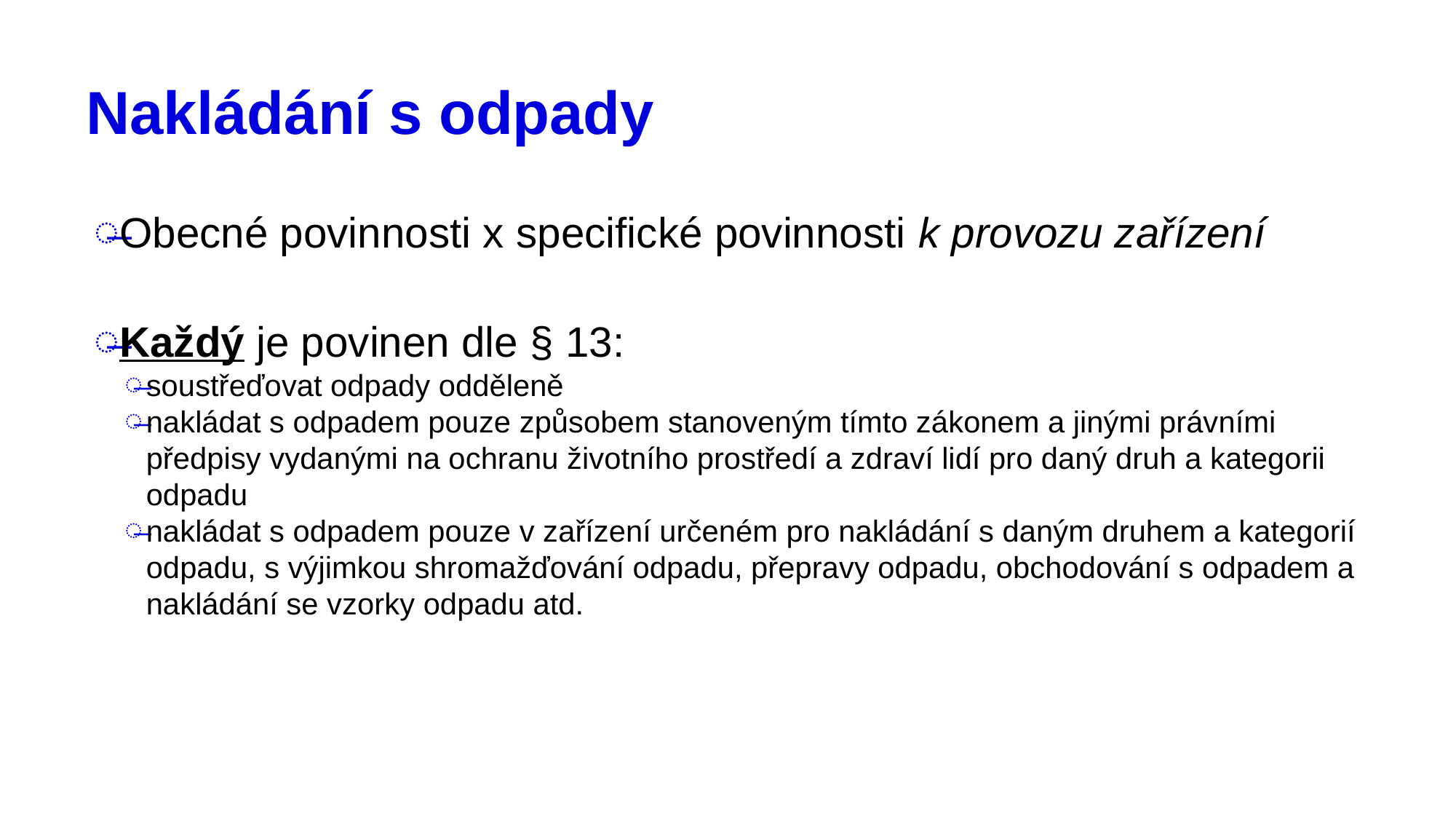

# Nakládání s odpady
Obecné povinnosti x specifické povinnosti k provozu zařízení

Každý je povinen dle § 13:
soustřeďovat odpady odděleně
nakládat s odpadem pouze způsobem stanoveným tímto zákonem a jinými právními předpisy vydanými na ochranu životního prostředí a zdraví lidí pro daný druh a kategorii odpadu
nakládat s odpadem pouze v zařízení určeném pro nakládání s daným druhem a kategorií odpadu, s výjimkou shromažďování odpadu, přepravy odpadu, obchodování s odpadem a nakládání se vzorky odpadu atd.